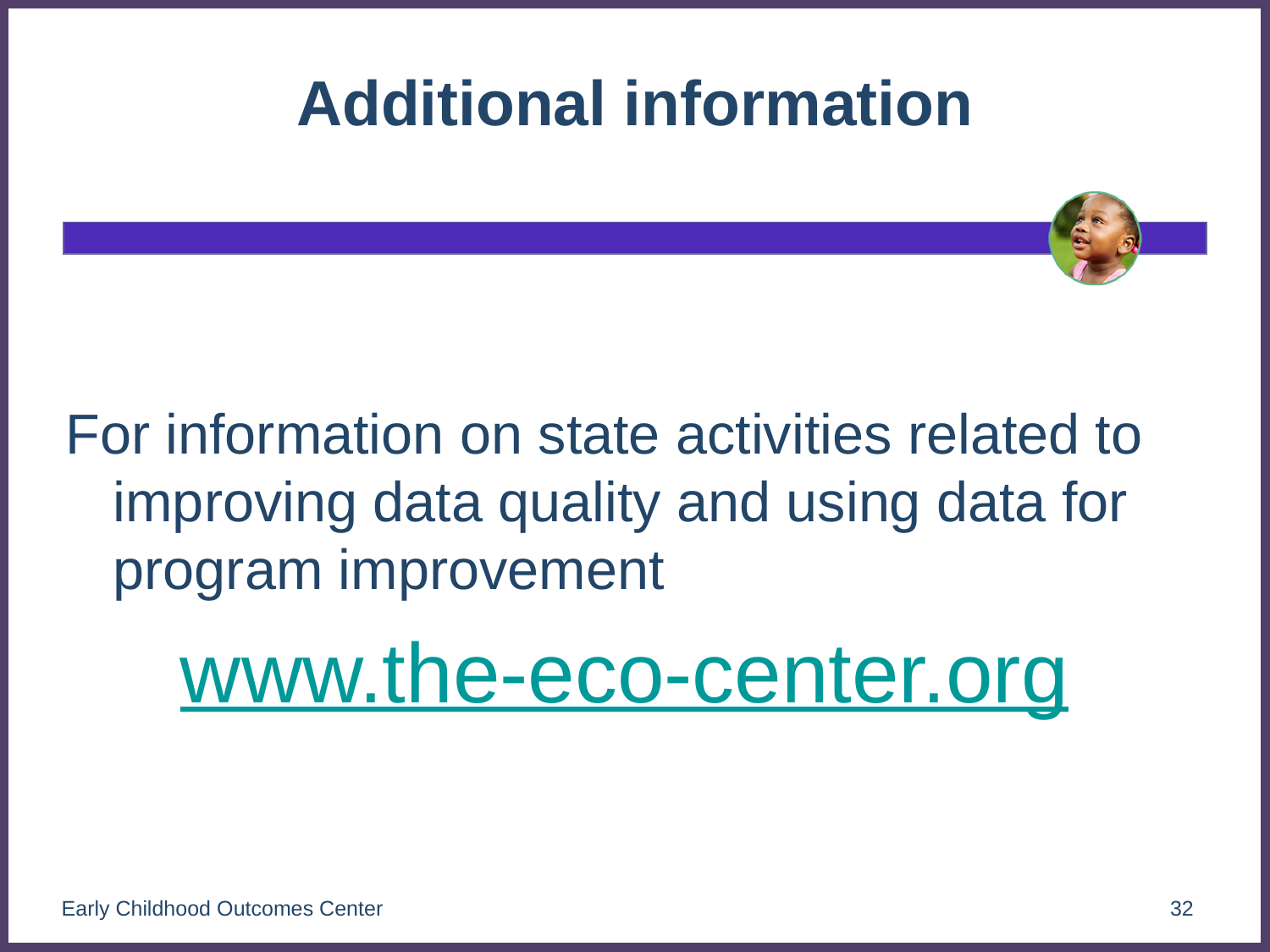

# Additional information
For information on state activities related to improving data quality and using data for program improvement
www.the-eco-center.org

Early Childhood Outcomes Center
32